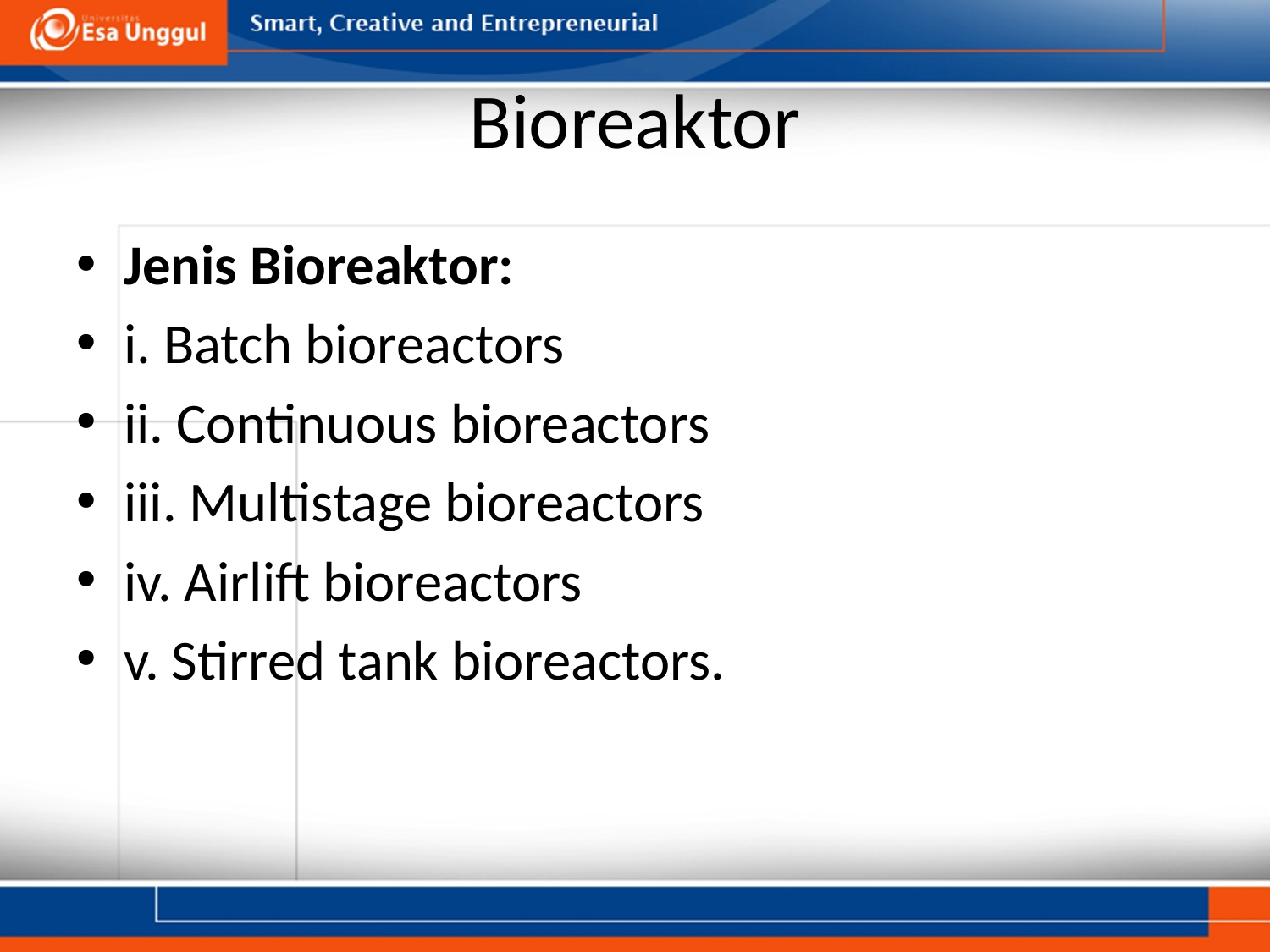

# Bioreaktor
Jenis Bioreaktor:
i. Batch bioreactors
ii. Continuous bioreactors
iii. Multistage bioreactors
iv. Airlift bioreactors
v. Stirred tank bioreactors.